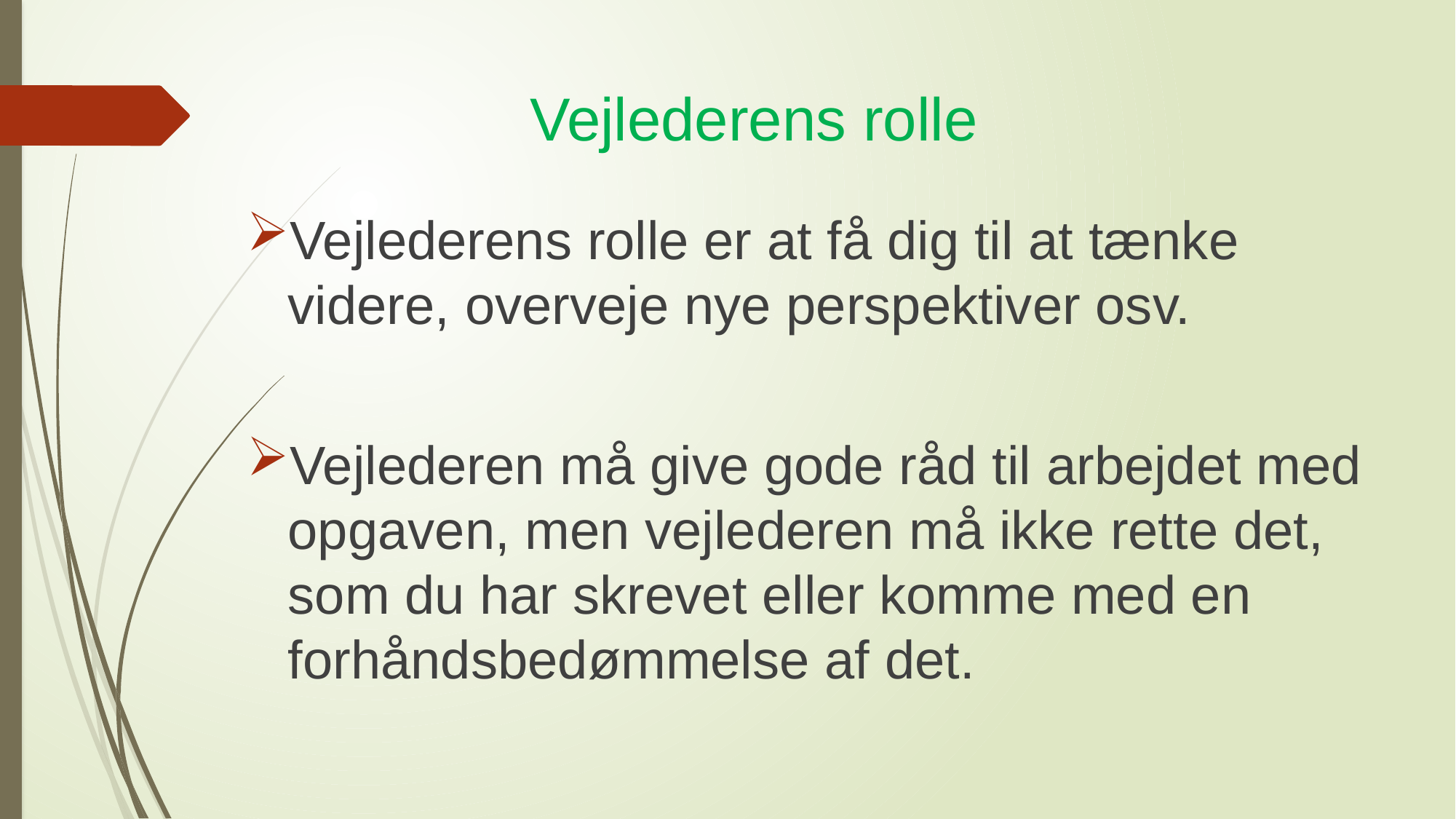

# Vejlederens rolle
Vejlederens rolle er at få dig til at tænke videre, overveje nye perspektiver osv.

Vejlederen må give gode råd til arbejdet med opgaven, men vejlederen må ikke rette det, som du har skrevet eller komme med en forhåndsbedømmelse af det.